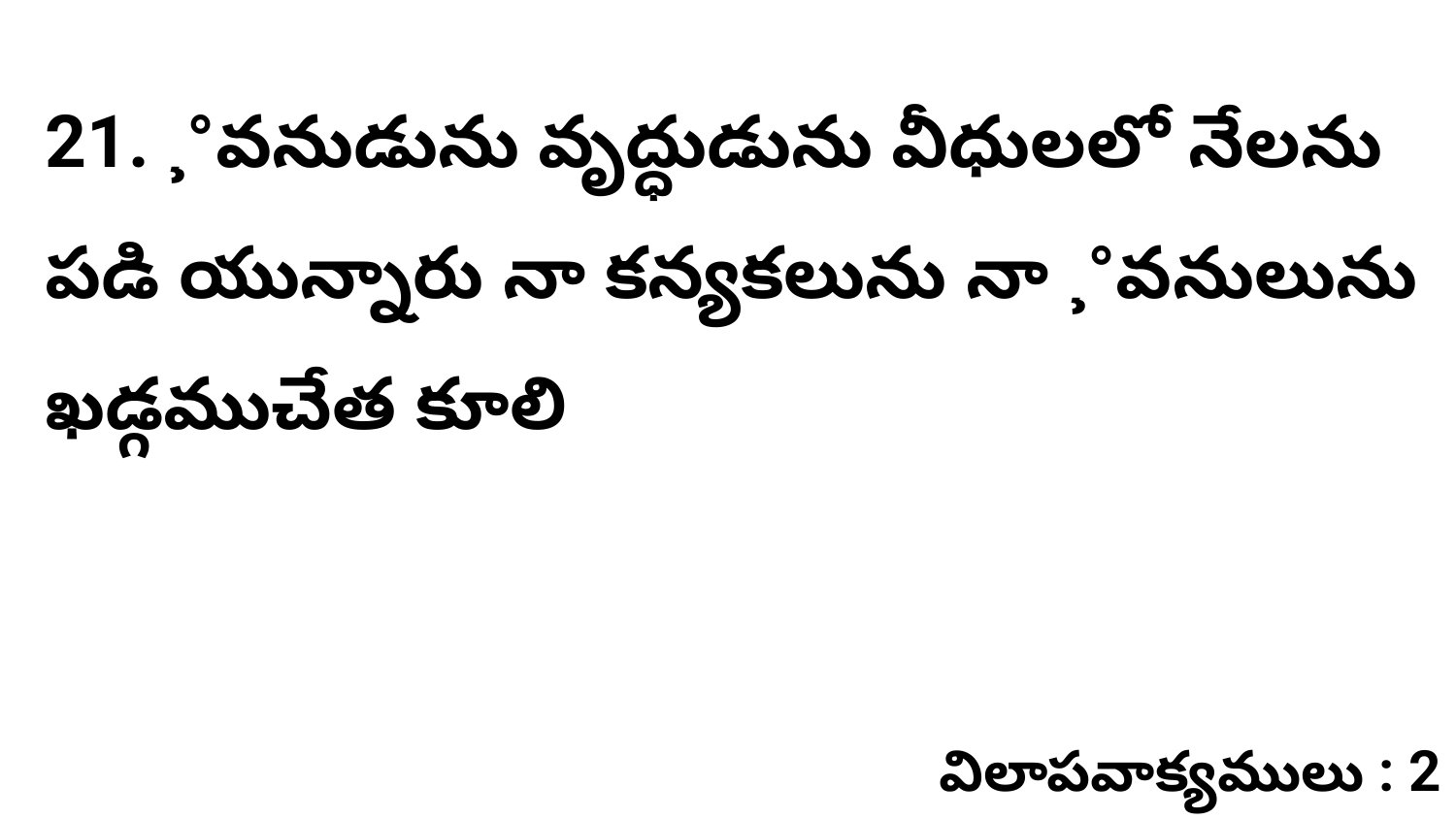

21. ¸°వనుడును వృద్ధుడును వీధులలో నేలను పడి యున్నారు నా కన్యకలును నా ¸°వనులును ఖడ్గముచేత కూలి
విలాపవాక్యములు : 2